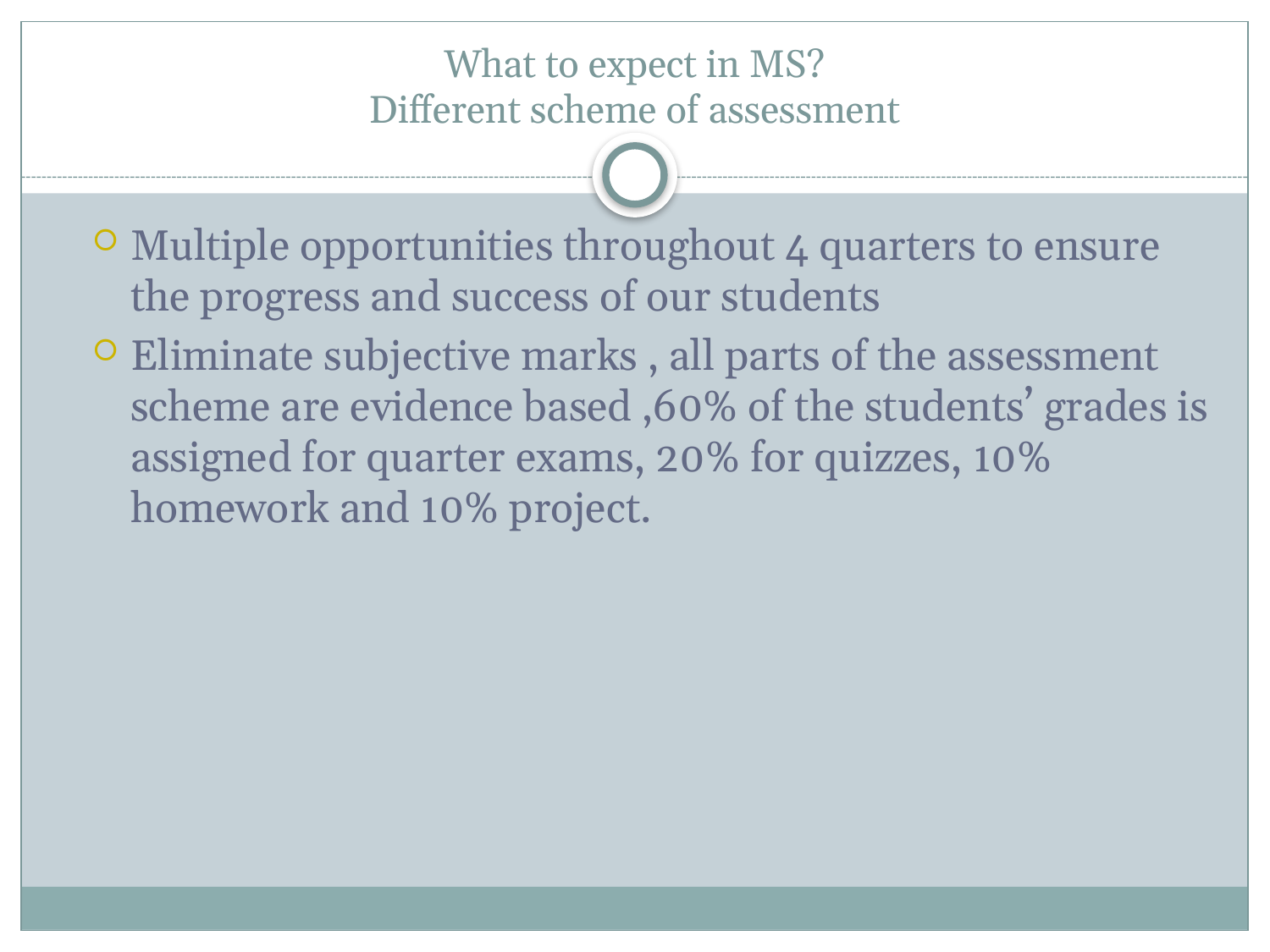

# What to expect in MS? Different scheme of assessment
Multiple opportunities throughout 4 quarters to ensure the progress and success of our students
Eliminate subjective marks , all parts of the assessment scheme are evidence based ,60% of the students’ grades is assigned for quarter exams, 20% for quizzes, 10% homework and 10% project.